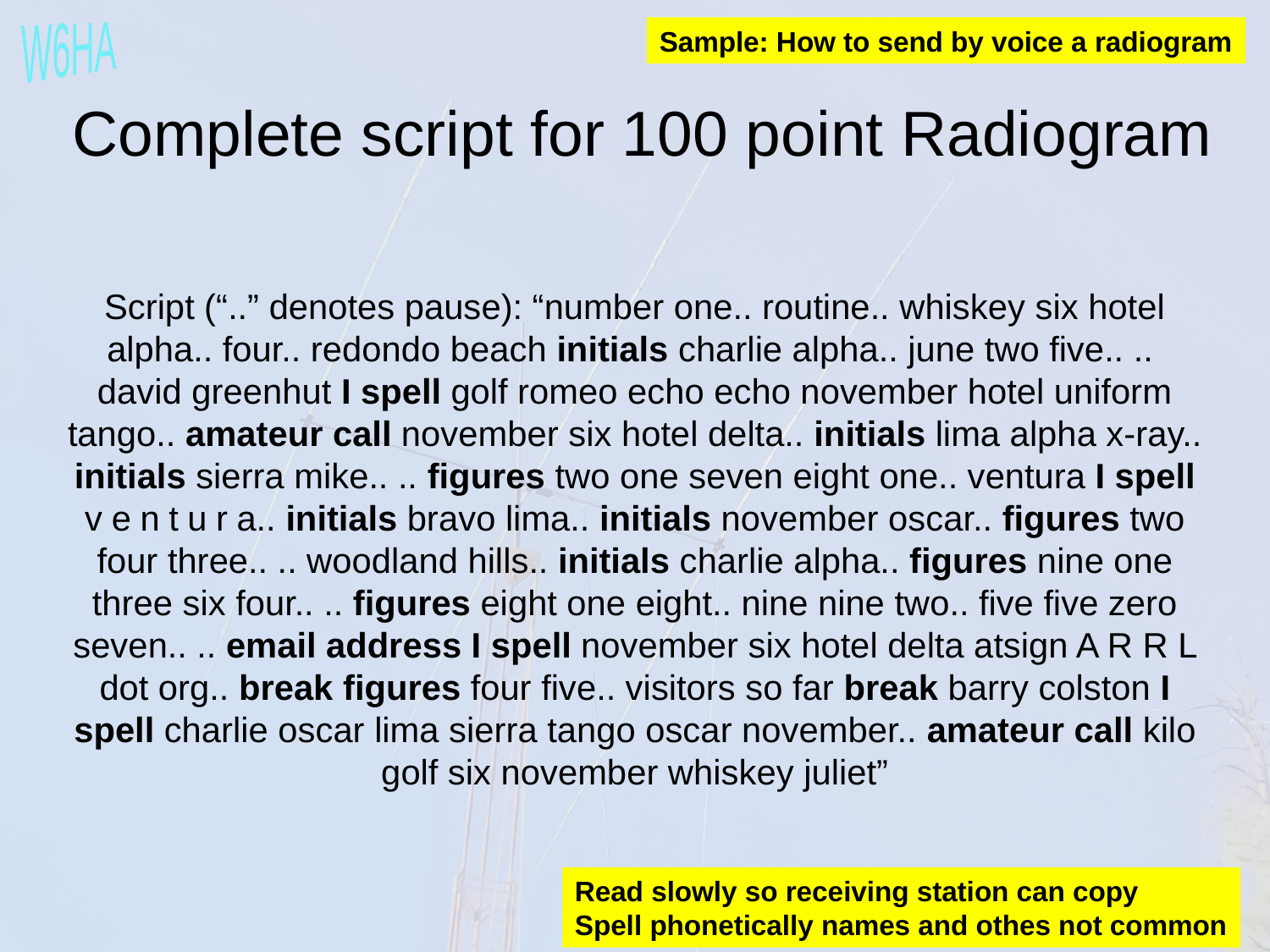

Sample: How to send by voice a radiogram
Complete script for 100 point Radiogram
Script (“..” denotes pause): “number one.. routine.. whiskey six hotel alpha.. four.. redondo beach initials charlie alpha.. june two five.. ..  david greenhut I spell golf romeo echo echo november hotel uniform tango.. amateur call november six hotel delta.. initials lima alpha x-ray.. initials sierra mike.. .. figures two one seven eight one.. ventura I spell v e n t u r a.. initials bravo lima.. initials november oscar.. figures two four three.. .. woodland hills.. initials charlie alpha.. figures nine one three six four.. .. figures eight one eight.. nine nine two.. five five zero seven.. .. email address I spell november six hotel delta atsign A R R L dot org.. break figures four five.. visitors so far break barry colston I spell charlie oscar lima sierra tango oscar november.. amateur call kilo golf six november whiskey juliet”
Read slowly so receiving station can copy
Spell phonetically names and othes not common